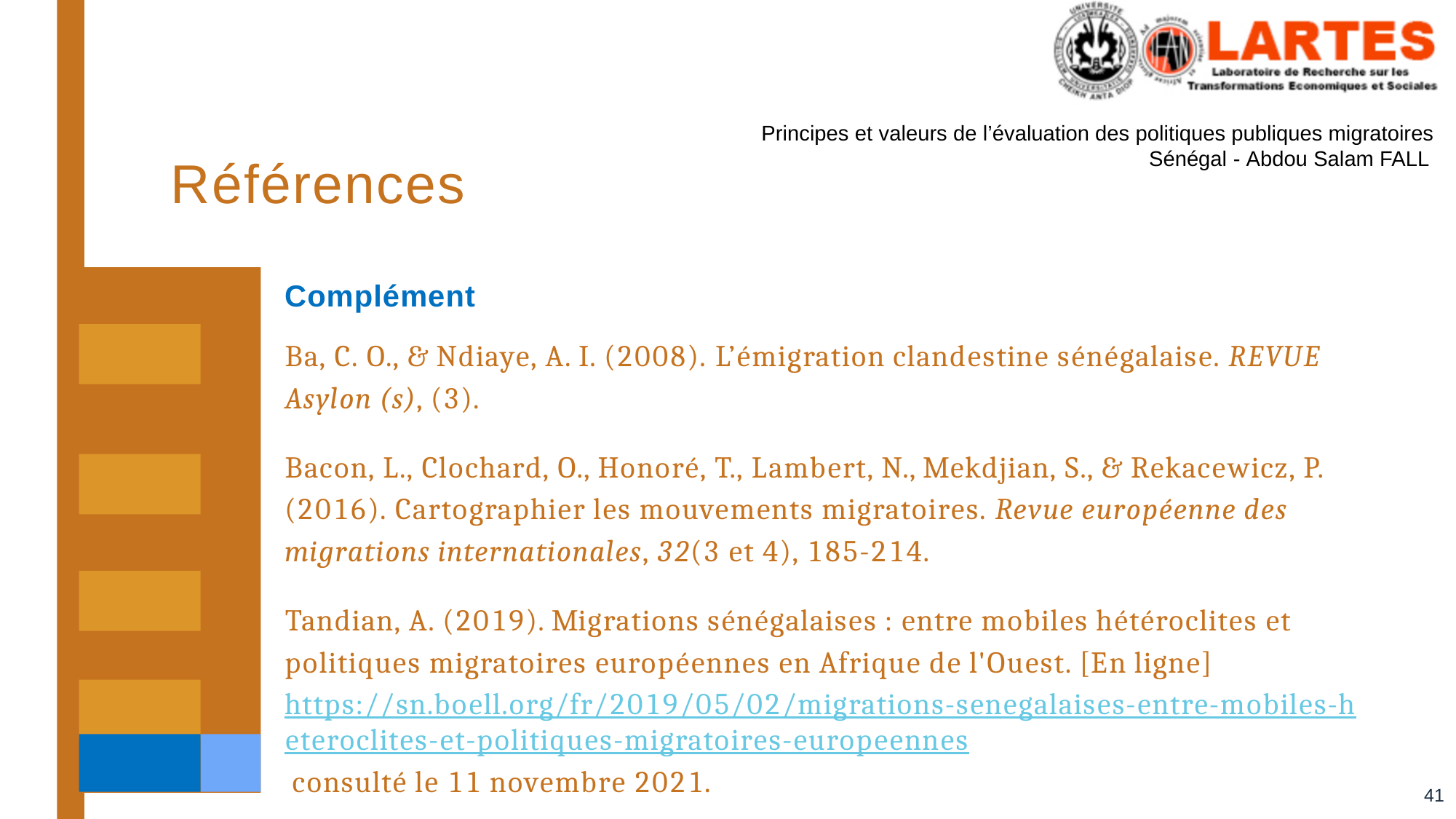

# Références
Complément
Ba, C. O., & Ndiaye, A. I. (2008). L’émigration clandestine sénégalaise. REVUE Asylon (s), (3).
Bacon, L., Clochard, O., Honoré, T., Lambert, N., Mekdjian, S., & Rekacewicz, P. (2016). Cartographier les mouvements migratoires. Revue européenne des migrations internationales, 32(3 et 4), 185-214.
Tandian, A. (2019). Migrations sénégalaises : entre mobiles hétéroclites et politiques migratoires européennes en Afrique de l'Ouest. [En ligne] https://sn.boell.org/fr/2019/05/02/migrations-senegalaises-entre-mobiles-heteroclites-et-politiques-migratoires-europeennes consulté le 11 novembre 2021.

41